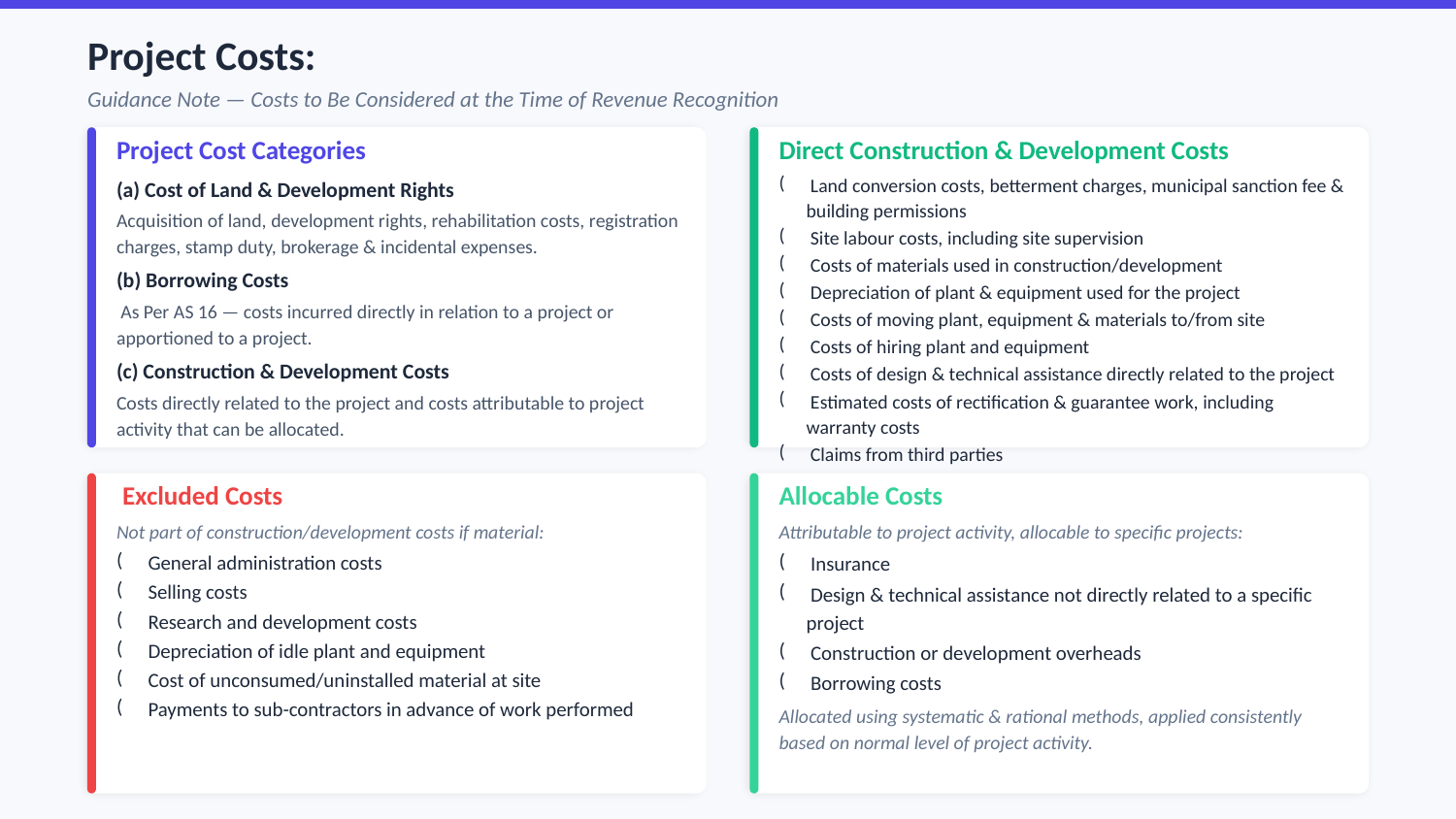

Project Costs:
Guidance Note — Costs to Be Considered at the Time of Revenue Recognition

Project Cost Categories
(a) Cost of Land & Development Rights
Acquisition of land, development rights, rehabilitation costs, registration charges, stamp duty, brokerage & incidental expenses.
(b) Borrowing Costs
 As Per AS 16 — costs incurred directly in relation to a project or apportioned to a project.
(c) Construction & Development Costs
Costs directly related to the project and costs attributable to project activity that can be allocated.
Direct Construction & Development Costs
 Land conversion costs, betterment charges, municipal sanction fee & building permissions
 Site labour costs, including site supervision
 Costs of materials used in construction/development
 Depreciation of plant & equipment used for the project
 Costs of moving plant, equipment & materials to/from site
 Costs of hiring plant and equipment
 Costs of design & technical assistance directly related to the project
 Estimated costs of rectification & guarantee work, including warranty costs
 Claims from third parties

 Excluded Costs
Not part of construction/development costs if material:
 General administration costs
 Selling costs
 Research and development costs
 Depreciation of idle plant and equipment
 Cost of unconsumed/uninstalled material at site
 Payments to sub-contractors in advance of work performed
Allocable Costs
Attributable to project activity, allocable to specific projects:
 Insurance
 Design & technical assistance not directly related to a specific project
 Construction or development overheads
 Borrowing costs
Allocated using systematic & rational methods, applied consistently based on normal level of project activity.